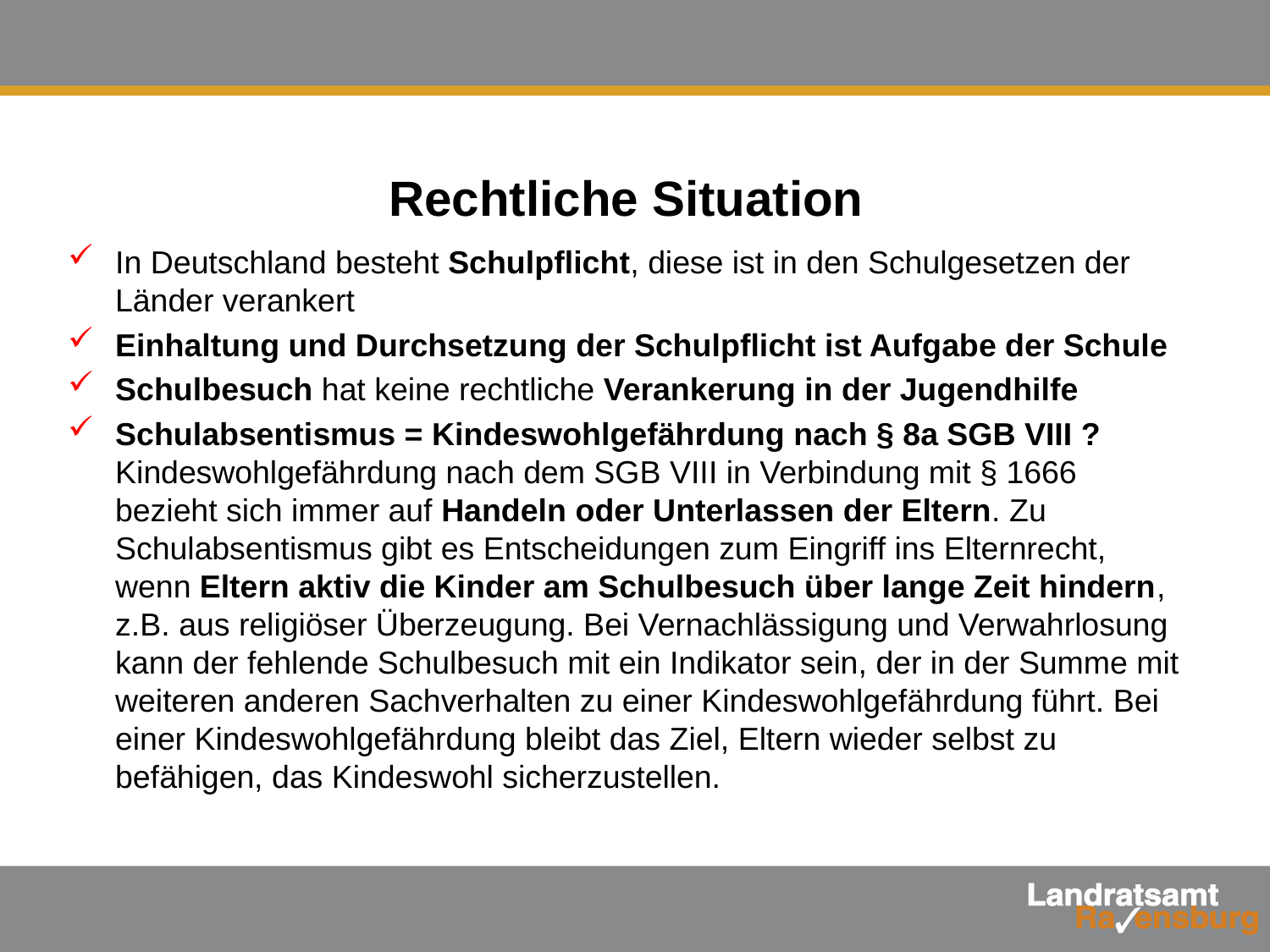

# Rechtliche Situation
In Deutschland besteht Schulpflicht, diese ist in den Schulgesetzen der Länder verankert
Einhaltung und Durchsetzung der Schulpflicht ist Aufgabe der Schule
Schulbesuch hat keine rechtliche Verankerung in der Jugendhilfe
Schulabsentismus = Kindeswohlgefährdung nach § 8a SGB VIII ? Kindeswohlgefährdung nach dem SGB VIII in Verbindung mit § 1666 bezieht sich immer auf Handeln oder Unterlassen der Eltern. Zu Schulabsentismus gibt es Entscheidungen zum Eingriff ins Elternrecht, wenn Eltern aktiv die Kinder am Schulbesuch über lange Zeit hindern, z.B. aus religiöser Überzeugung. Bei Vernachlässigung und Verwahrlosung kann der fehlende Schulbesuch mit ein Indikator sein, der in der Summe mit weiteren anderen Sachverhalten zu einer Kindeswohlgefährdung führt. Bei einer Kindeswohlgefährdung bleibt das Ziel, Eltern wieder selbst zu befähigen, das Kindeswohl sicherzustellen.